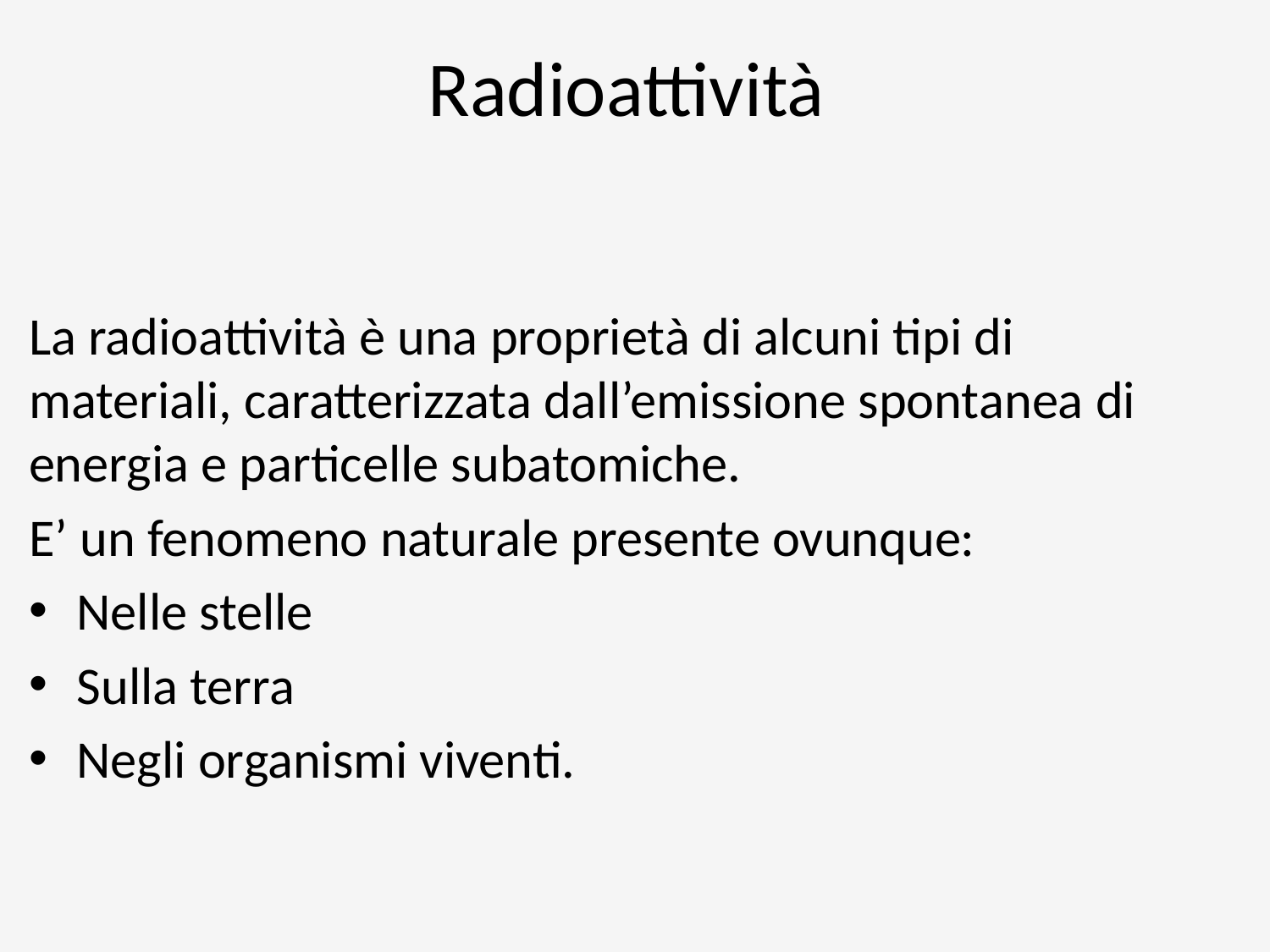

# Radioattività
La radioattività è una proprietà di alcuni tipi di materiali, caratterizzata dall’emissione spontanea di energia e particelle subatomiche.
E’ un fenomeno naturale presente ovunque:
Nelle stelle
Sulla terra
Negli organismi viventi.